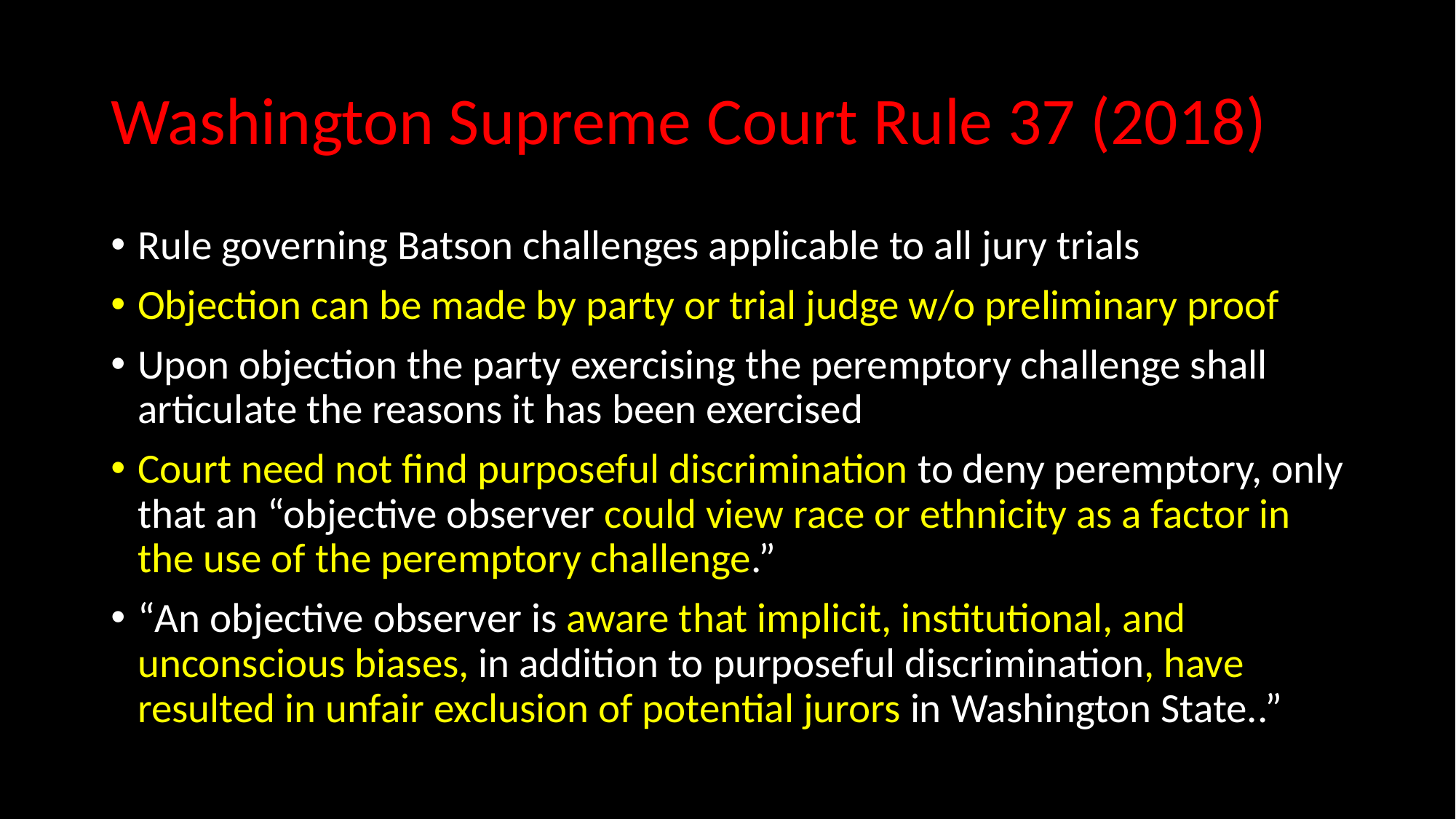

# Washington Supreme Court Rule 37 (2018)
Rule governing Batson challenges applicable to all jury trials
Objection can be made by party or trial judge w/o preliminary proof
Upon objection the party exercising the peremptory challenge shall articulate the reasons it has been exercised
Court need not find purposeful discrimination to deny peremptory, only that an “objective observer could view race or ethnicity as a factor in the use of the peremptory challenge.”
“An objective observer is aware that implicit, institutional, and unconscious biases, in addition to purposeful discrimination, have resulted in unfair exclusion of potential jurors in Washington State..”